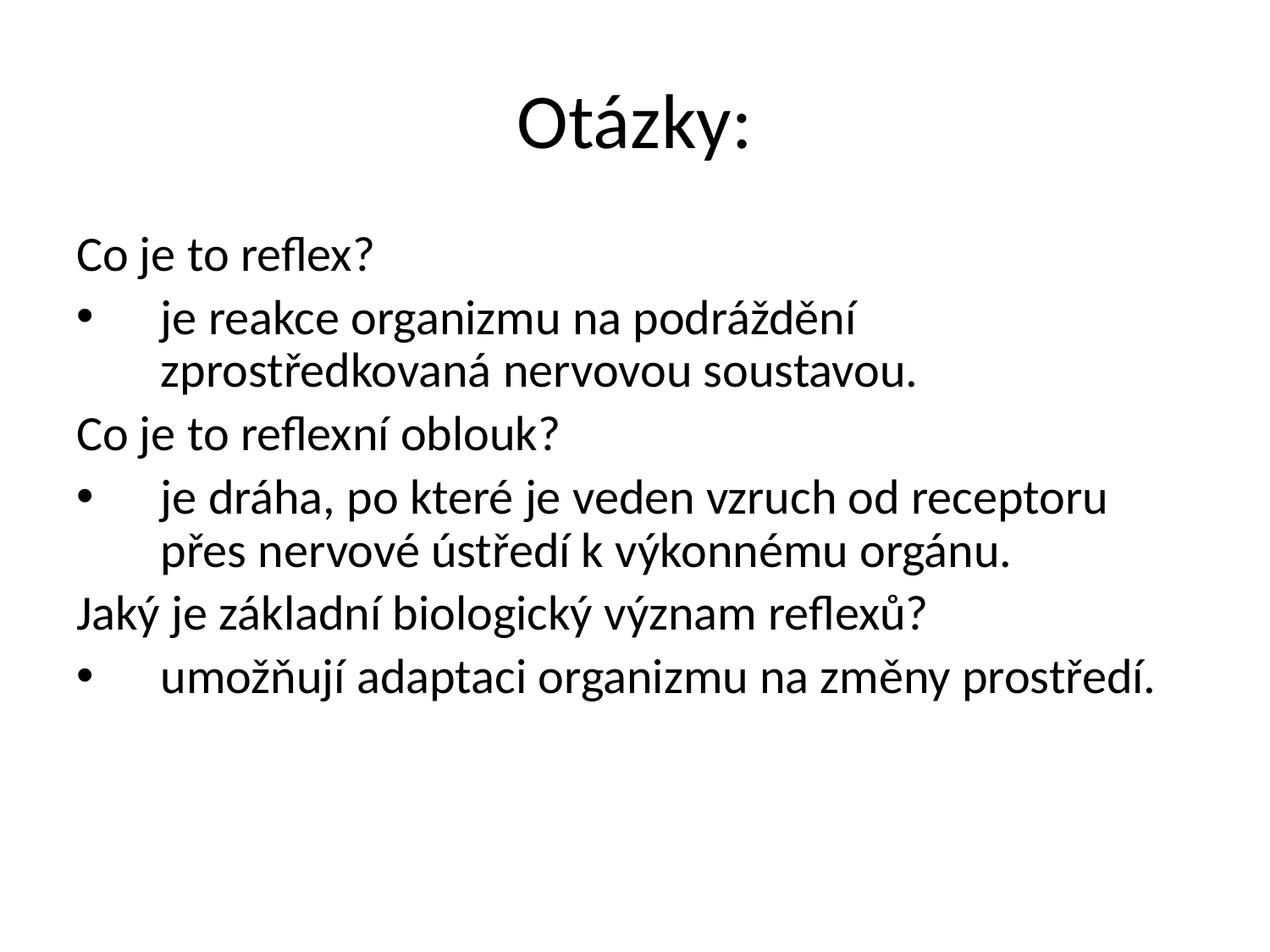

# Otázky:
Co je to reflex?
je reakce organizmu na podráždění zprostředkovaná nervovou soustavou.
Co je to reflexní oblouk?
je dráha, po které je veden vzruch od receptoru přes nervové ústředí k výkonnému orgánu.
Jaký je základní biologický význam reflexů?
umožňují adaptaci organizmu na změny prostředí.